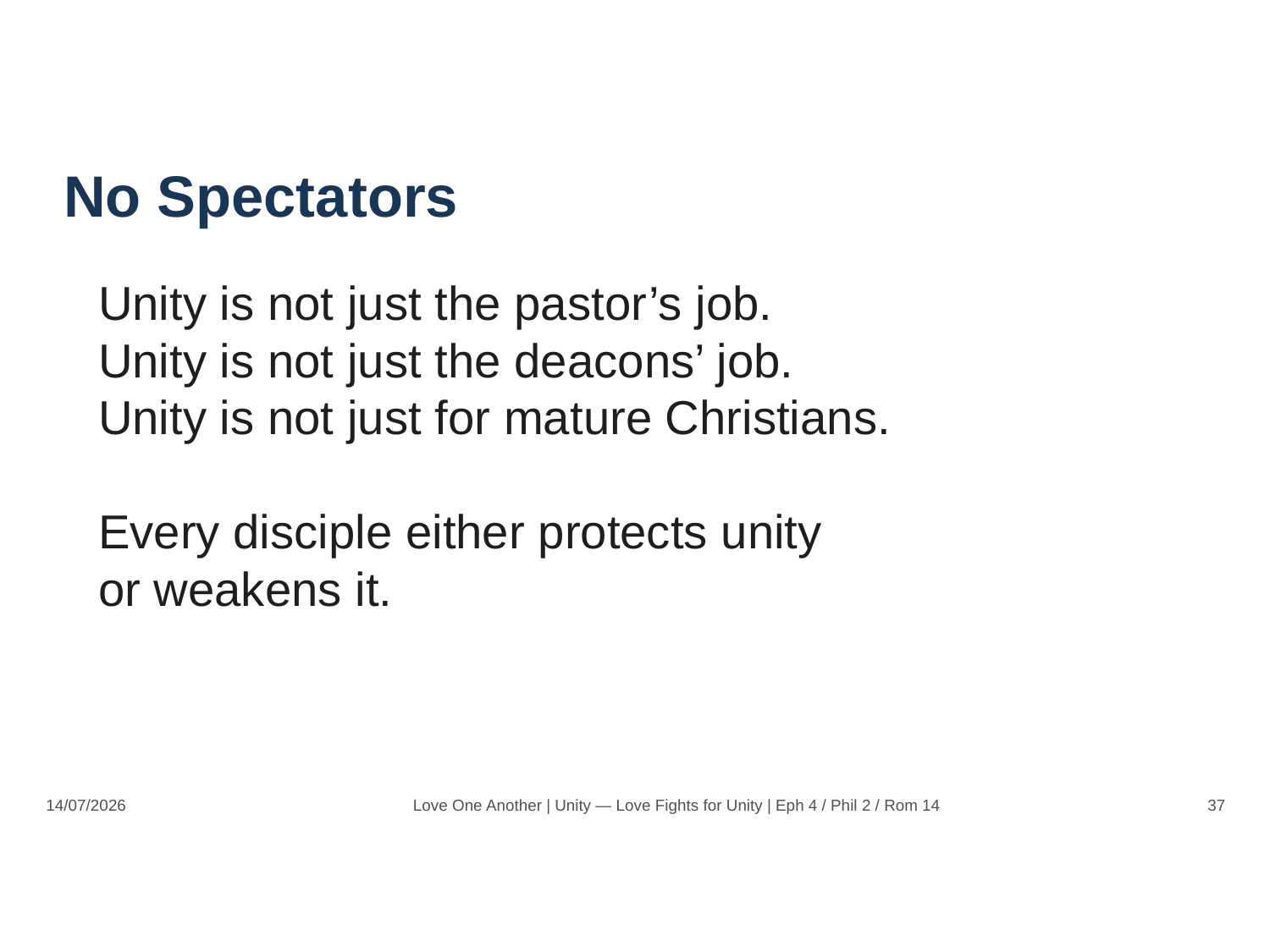

No Spectators
Unity is not just the pastor’s job.
Unity is not just the deacons’ job.
Unity is not just for mature Christians.

Every disciple either protects unity
or weakens it.
14/07/2026
Love One Another | Unity — Love Fights for Unity | Eph 4 / Phil 2 / Rom 14
37